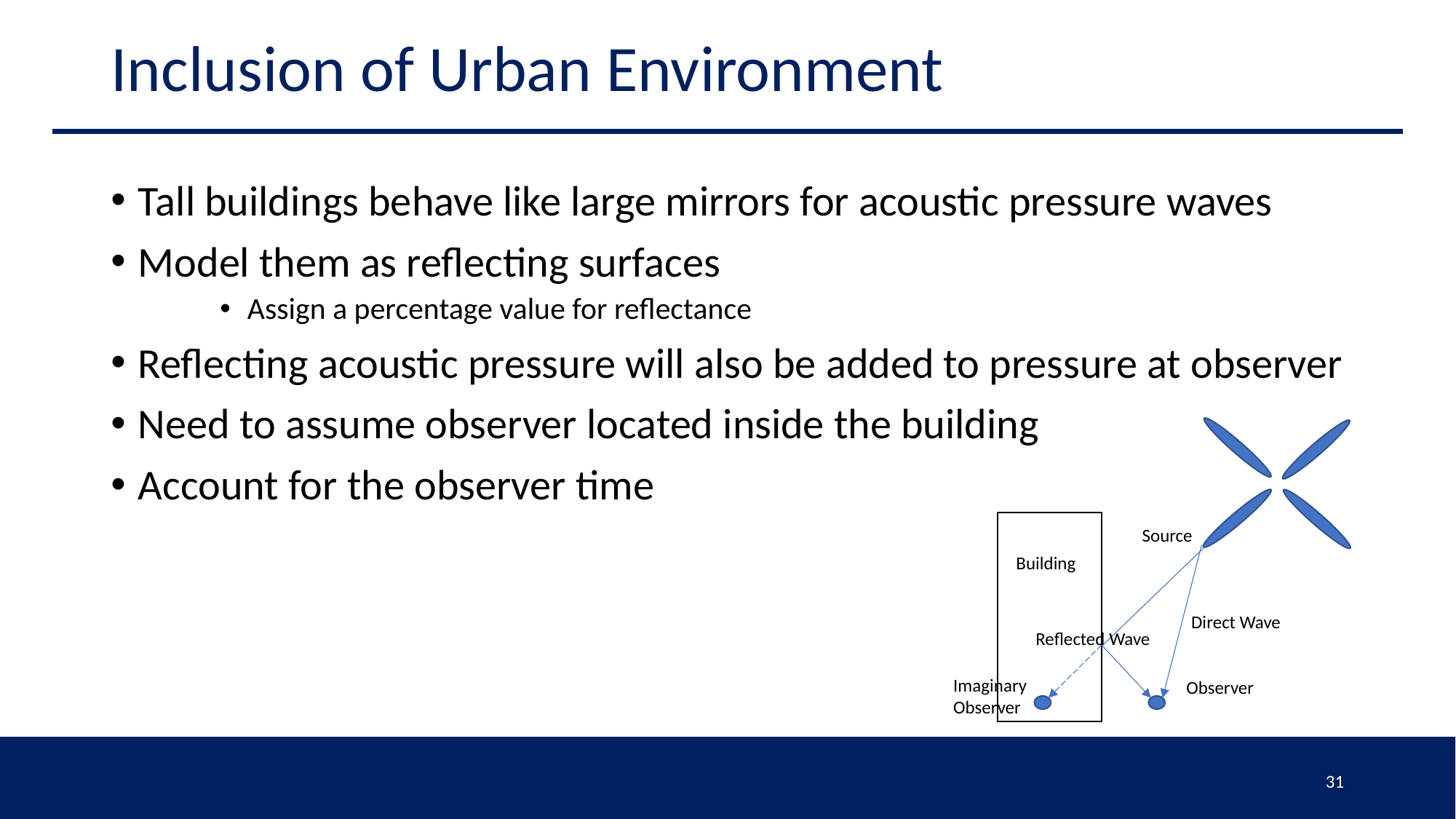

# Inclusion of Urban Environment
Tall buildings behave like large mirrors for acoustic pressure waves
Model them as reflecting surfaces
Assign a percentage value for reflectance
Reflecting acoustic pressure will also be added to pressure at observer
Need to assume observer located inside the building
Account for the observer time

Source
Building
Direct Wave
Reflected Wave
Imaginary Observer
Observer

31